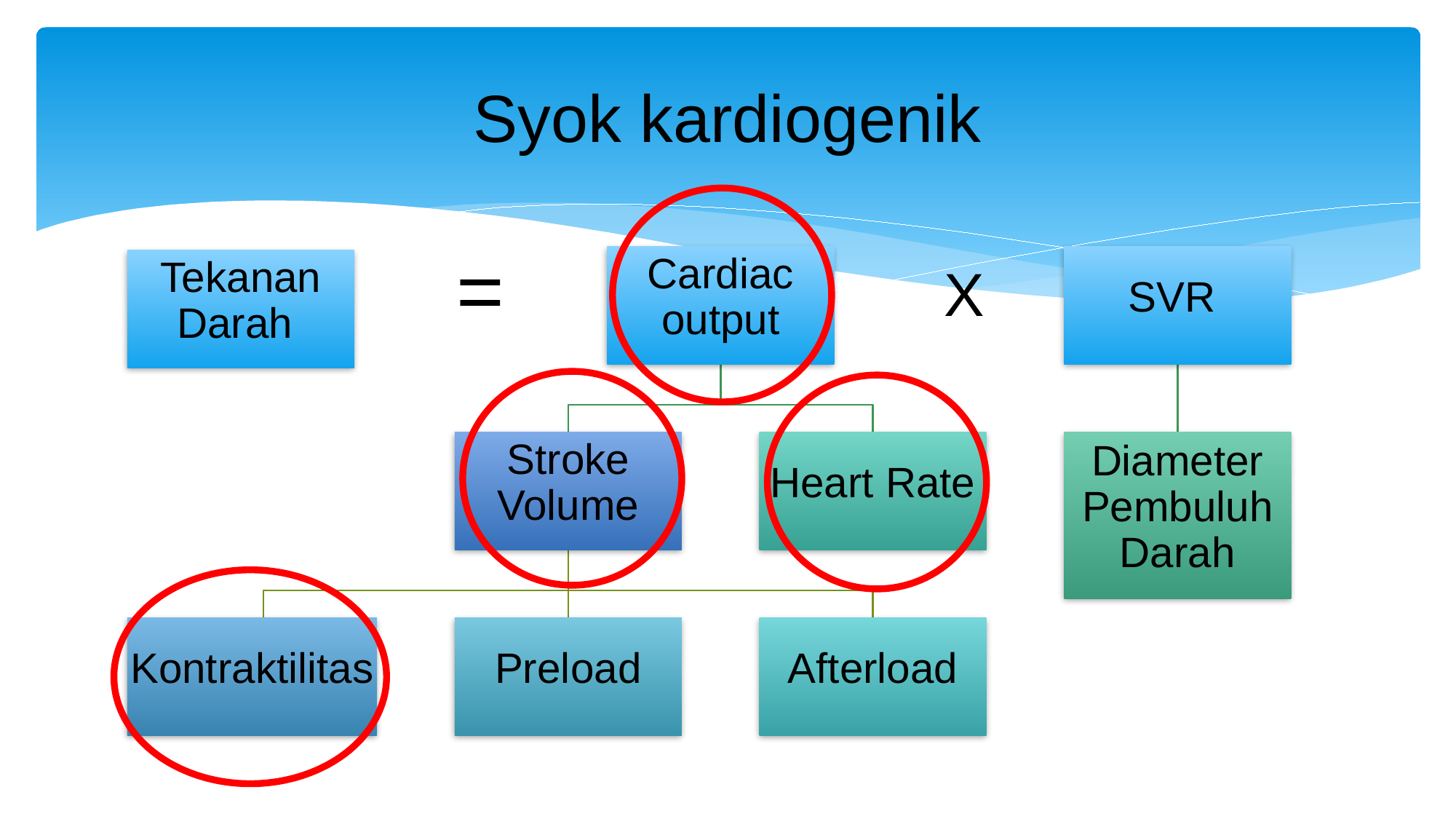

# Syok kardiogenik

=

Cardiac output

SVR

Tekanan Darah
X

Stroke Volume

Heart Rate

Diameter Pembuluh Darah

Kontraktilitas

Preload

Afterload